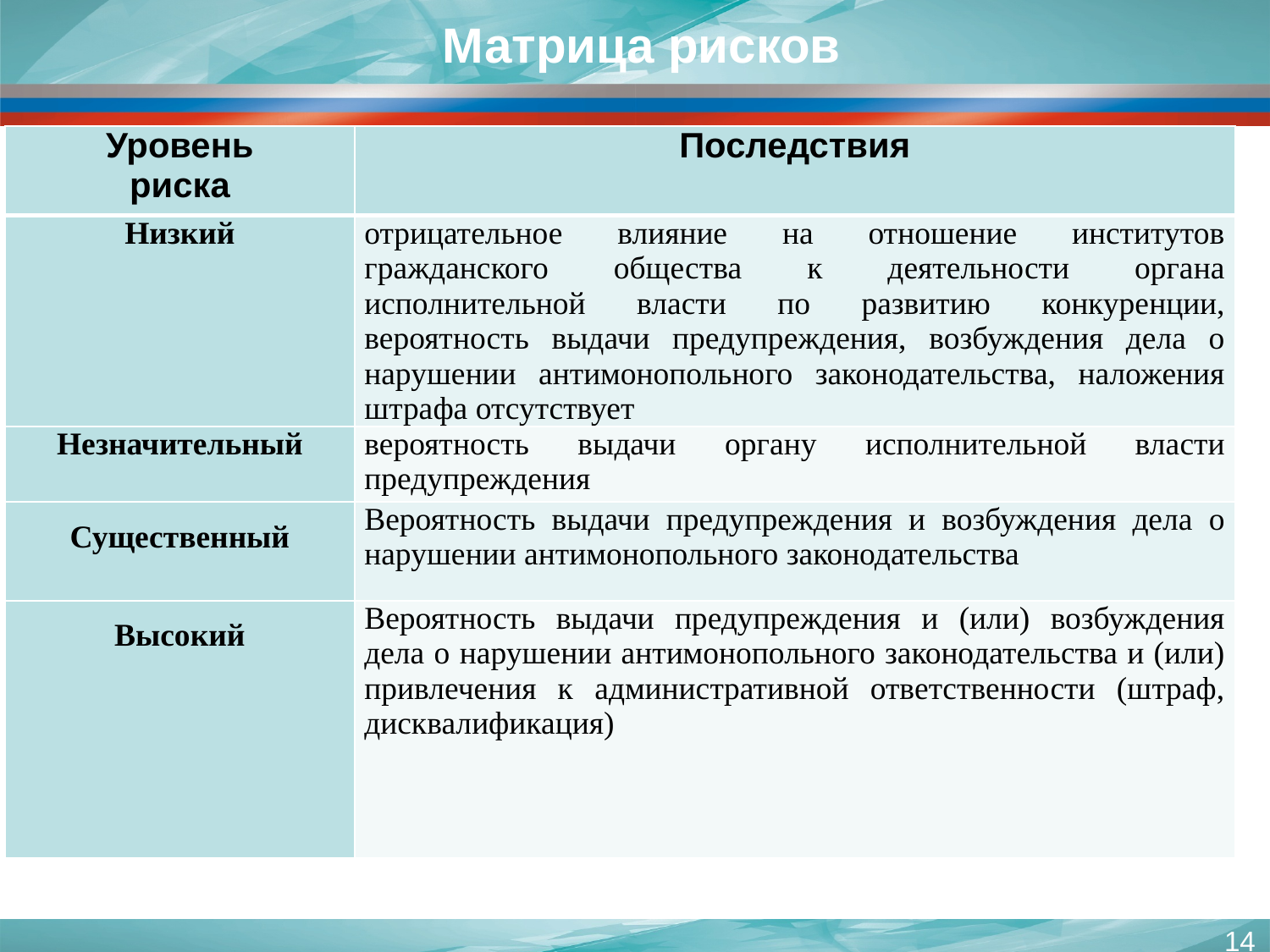

Матрица рисков
| Уровень риска | Последствия |
| --- | --- |
| Низкий | отрицательное влияние на отношение институтов гражданского общества к деятельности органа исполнительной власти по развитию конкуренции, вероятность выдачи предупреждения, возбуждения дела о нарушении антимонопольного законодательства, наложения штрафа отсутствует |
| Незначительный | вероятность выдачи органу исполнительной власти предупреждения |
| Существенный | Вероятность выдачи предупреждения и возбуждения дела о нарушении антимонопольного законодательства |
| Высокий | Вероятность выдачи предупреждения и (или) возбуждения дела о нарушении антимонопольного законодательства и (или) привлечения к административной ответственности (штраф, дисквалификация) |
14